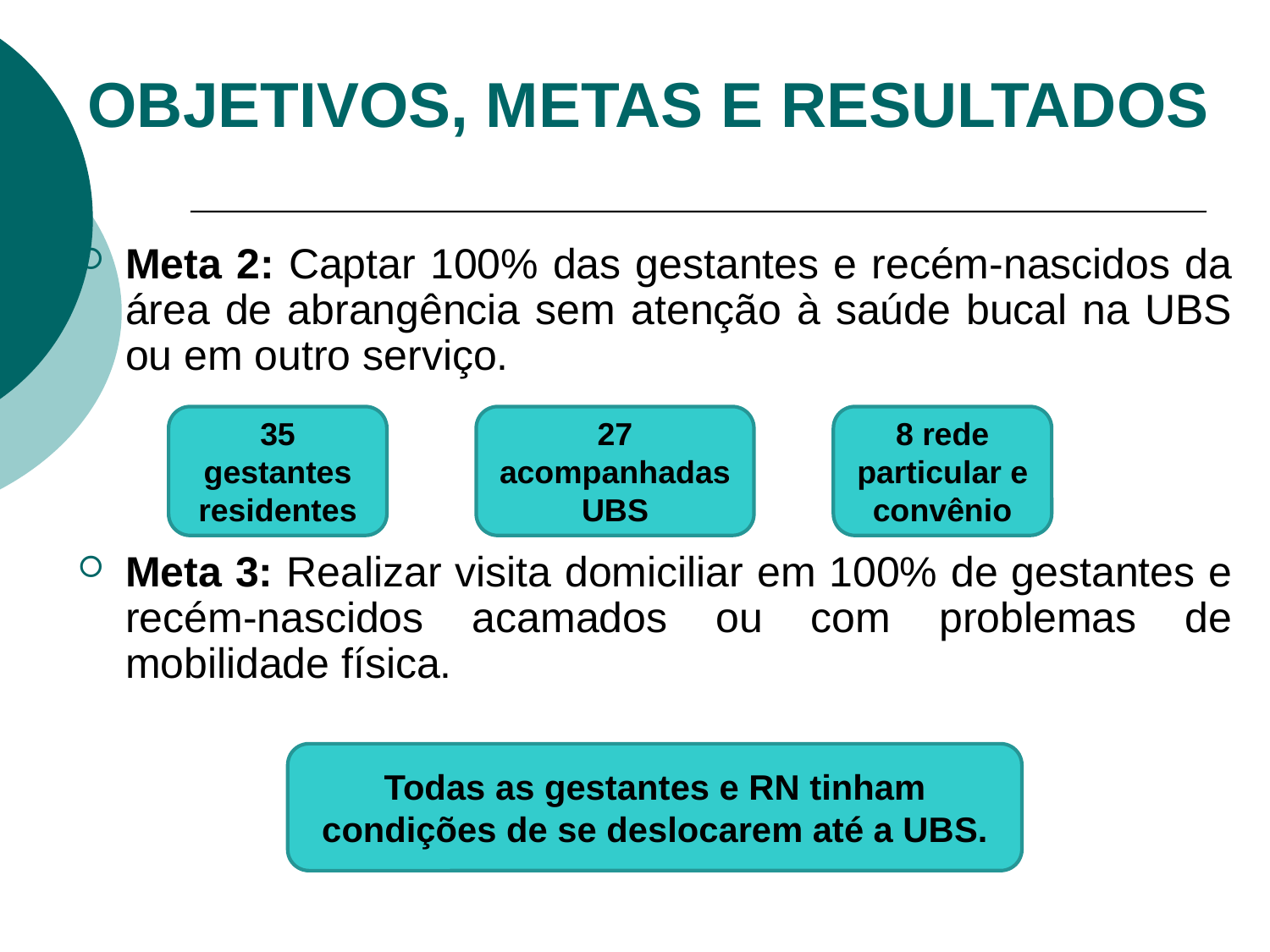

# OBJETIVOS, METAS E RESULTADOS
Meta 2: Captar 100% das gestantes e recém-nascidos da área de abrangência sem atenção à saúde bucal na UBS ou em outro serviço.

Meta 3: Realizar visita domiciliar em 100% de gestantes e recém-nascidos acamados ou com problemas de mobilidade física.

35 gestantes residentes
27 acompanhadas UBS
8 rede particular e convênio
Todas as gestantes e RN tinham condições de se deslocarem até a UBS.